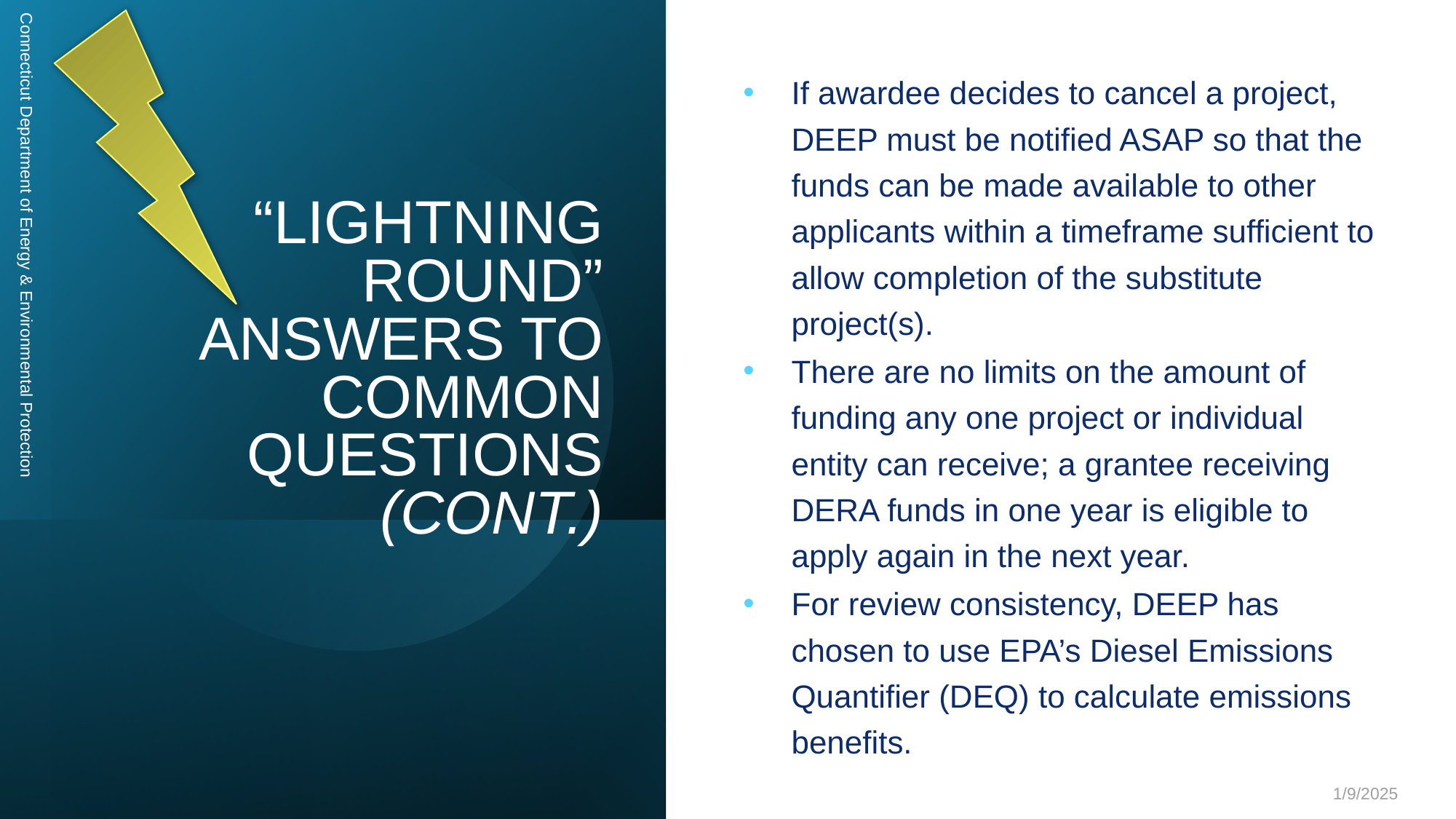

If awardee decides to cancel a project, DEEP must be notified ASAP so that the funds can be made available to other applicants within a timeframe sufficient to allow completion of the substitute project(s).
There are no limits on the amount of funding any one project or individual entity can receive; a grantee receiving DERA funds in one year is eligible to apply again in the next year.
For review consistency, DEEP has chosen to use EPA’s Diesel Emissions Quantifier (DEQ) to calculate emissions benefits.
# “Lightning Round” Answers to Common Questions (cont.)

Connecticut Department of Energy & Environmental Protection

1/9/2025